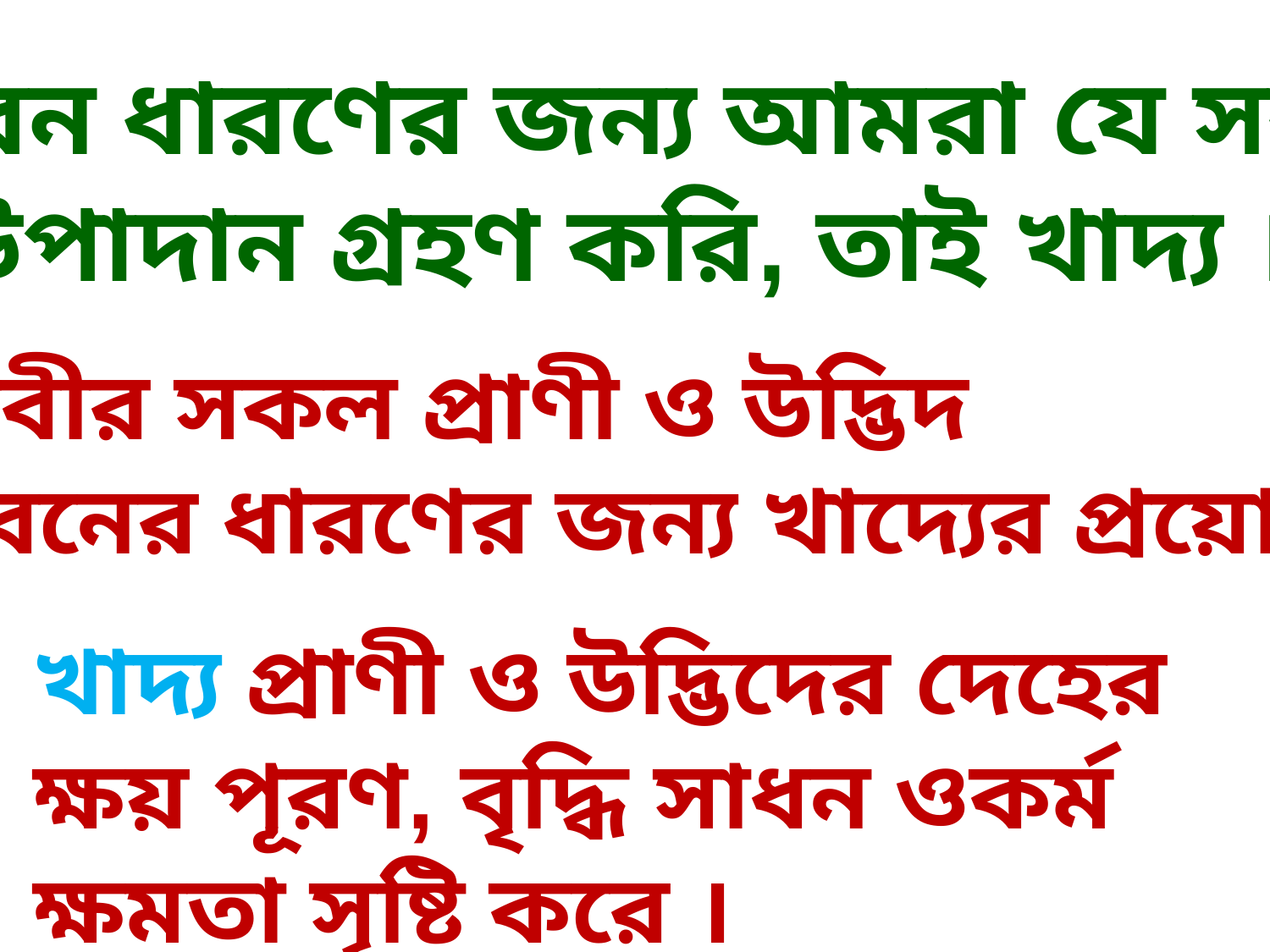

জীবন ধারণের জন্য আমরা যে সকল
 উপাদান গ্রহণ করি, তাই খাদ্য ।
পৃথিবীর সকল প্রাণী ও উদ্ভিদ
 জীবনের ধারণের জন্য খাদ্যের প্রয়োজন ।
খাদ্য প্রাণী ও উদ্ভিদের দেহের ক্ষয় পূরণ, বৃদ্ধি সাধন ওকর্ম ক্ষমতা সৃষ্টি করে ।